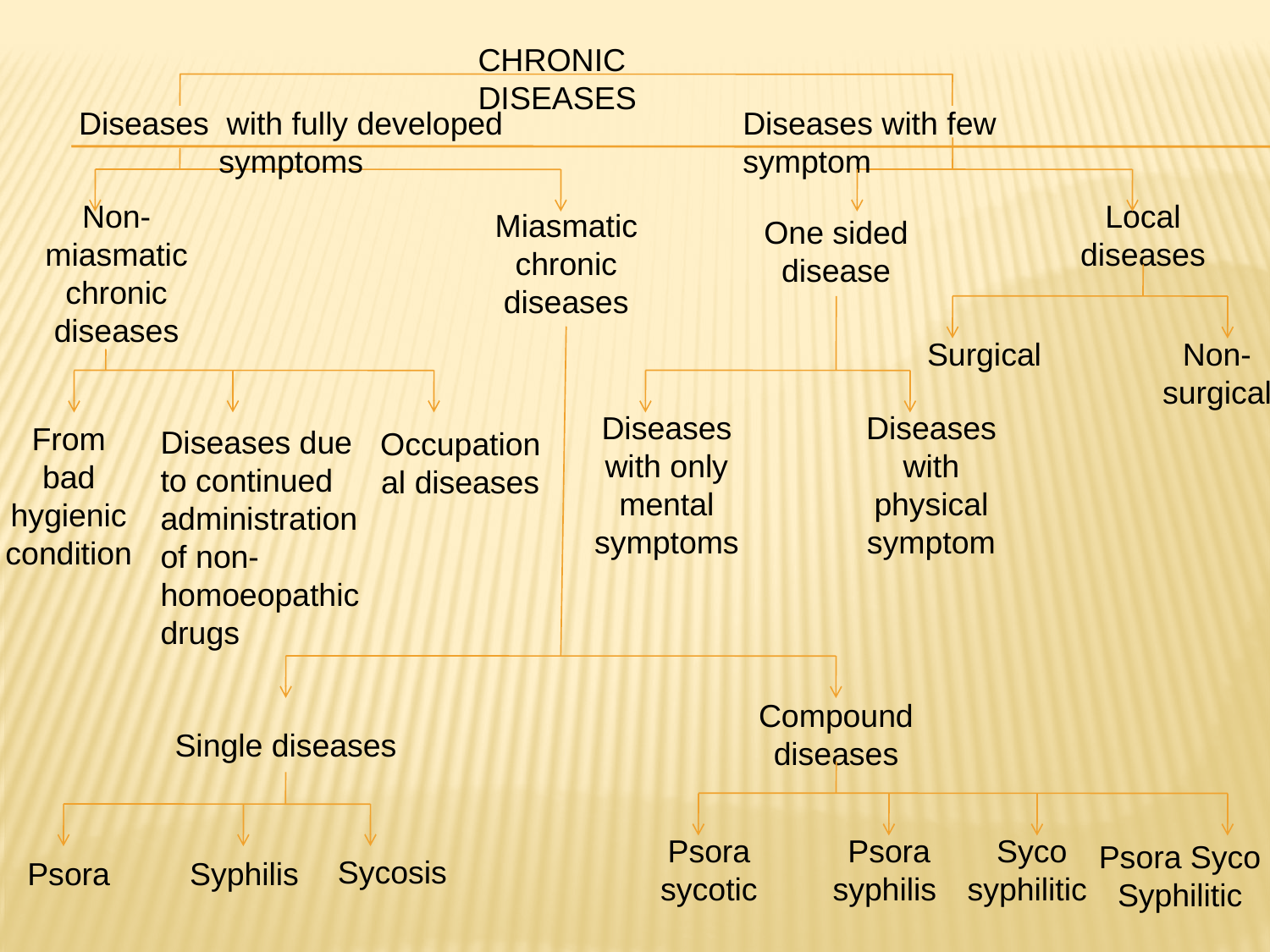

CHRONIC DISEASES

Diseases  with fully developed symptoms
Diseases with few symptom
Non- miasmatic chronic diseases
Local diseases
Miasmatic chronic diseases
One sided disease
Surgical
Non- surgical
Diseases with only mental symptoms
Diseases with physical symptom
From bad hygienic condition
Diseases due  to continued administration of non- homoeopathic drugs
Occupational diseases
Compound diseases
Single diseases
Psora sycotic
Psora syphilis
Syco syphilitic
Psora Syco Syphilitic
Sycosis
Psora
Syphilis